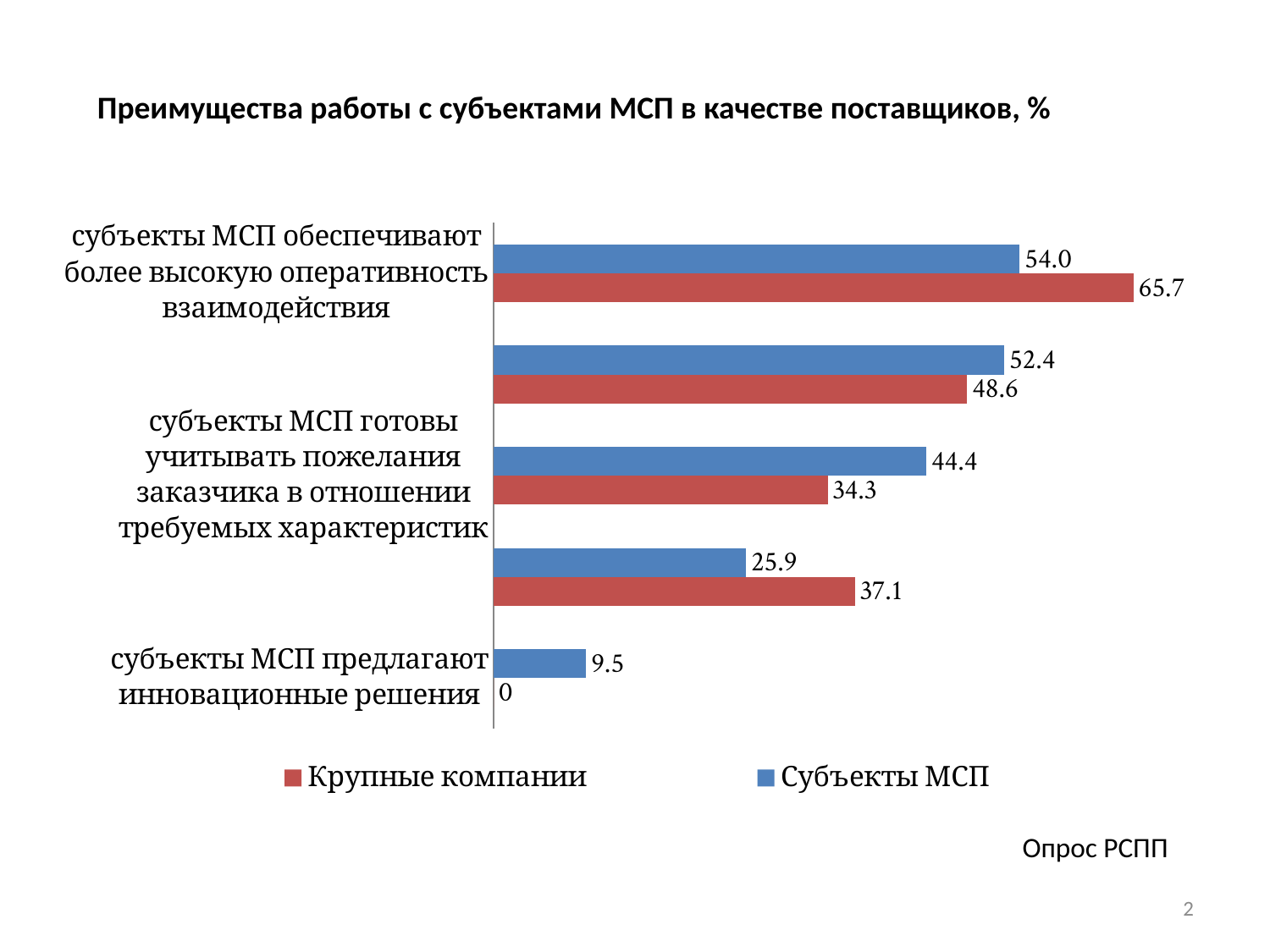

Преимущества работы с субъектами МСП в качестве поставщиков, %

### Chart

| Category | Субъекты МСП | Крупные компании |
|---|---|---|
| субъекты МСП обеспечивают более высокую оперативность взаимодействия | 54.0 | 65.7 |
| субъекты МСП предлагают гибкую ценовую политику | 52.4 | 48.6 |
| субъекты МСП готовы учитывать пожелания заказчика в отношении требуемых характеристик | 44.4 | 34.3 |
| возможность передать субъекту МСП на аутсорсинг непрофильные функции | 25.9 | 37.1 |
| субъекты МСП предлагают инновационные решения | 9.5 | 0.0 |
Опрос РСПП
2